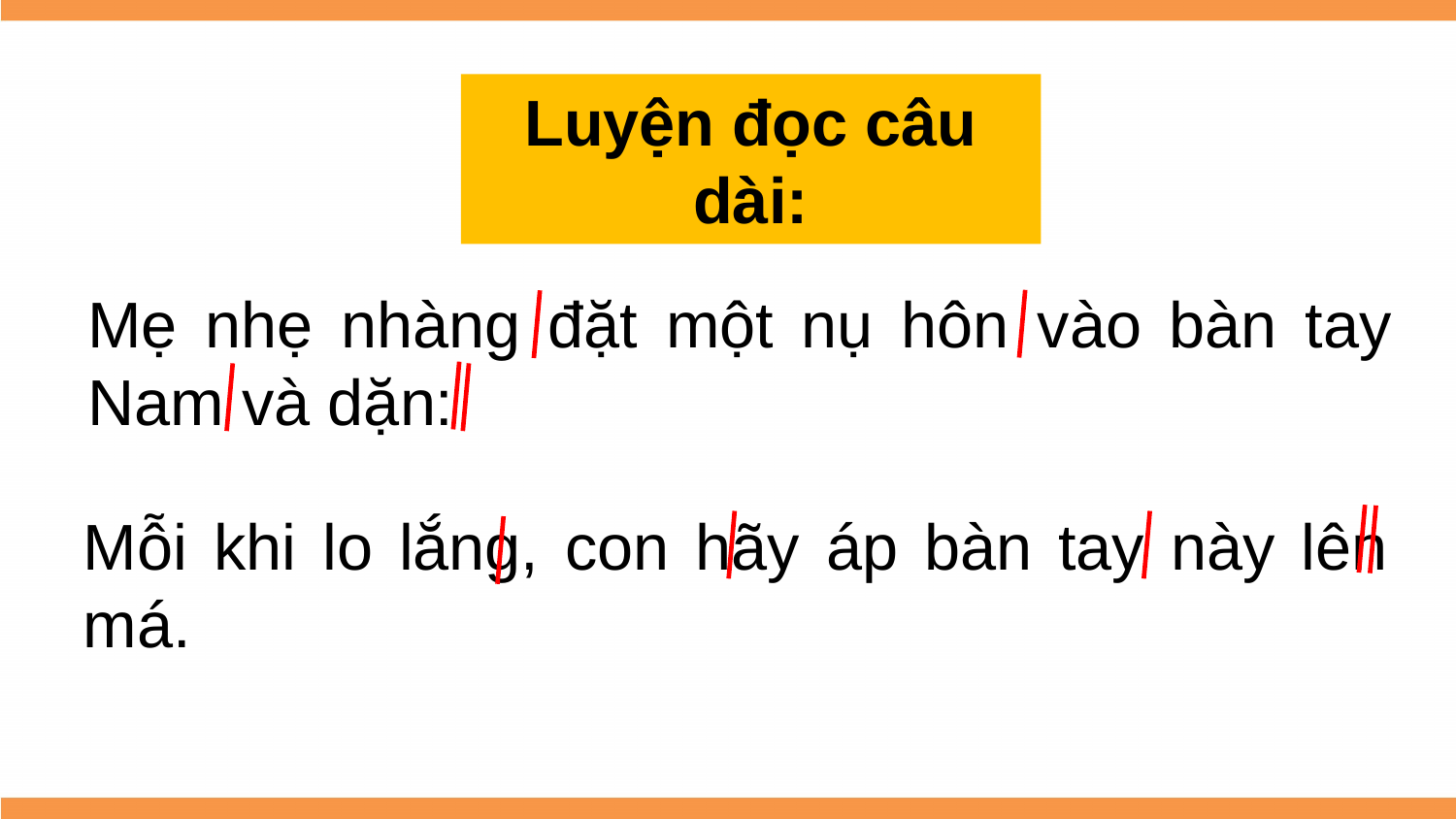

Luyện đọc câu dài:
Mẹ nhẹ nhàng đặt một nụ hôn vào bàn tay Nam và dặn:
Mỗi khi lo lắng, con hãy áp bàn tay này lên má.